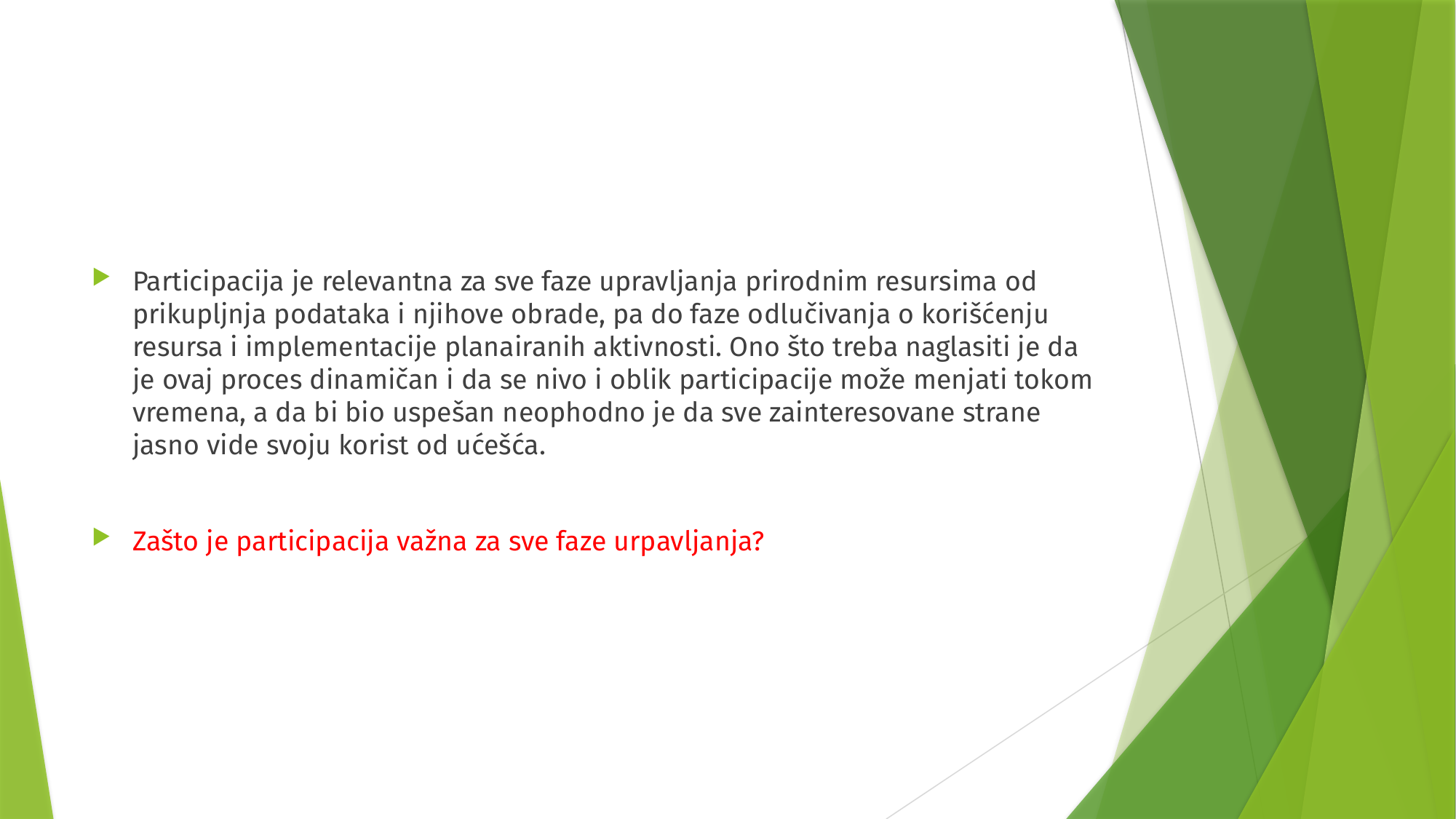

#
Participacija je relevantna za sve faze upravljanja prirodnim resursima od prikupljnja podataka i njihove obrade, pa do faze odlučivanja o korišćenju resursa i implementacije planairanih aktivnosti. Ono što treba naglasiti je da je ovaj proces dinamičan i da se nivo i oblik participacije može menjati tokom vremena, a da bi bio uspešan neophodno je da sve zainteresovane strane jasno vide svoju korist od ućešća.

Zašto je participacija važna za sve faze urpavljanja?